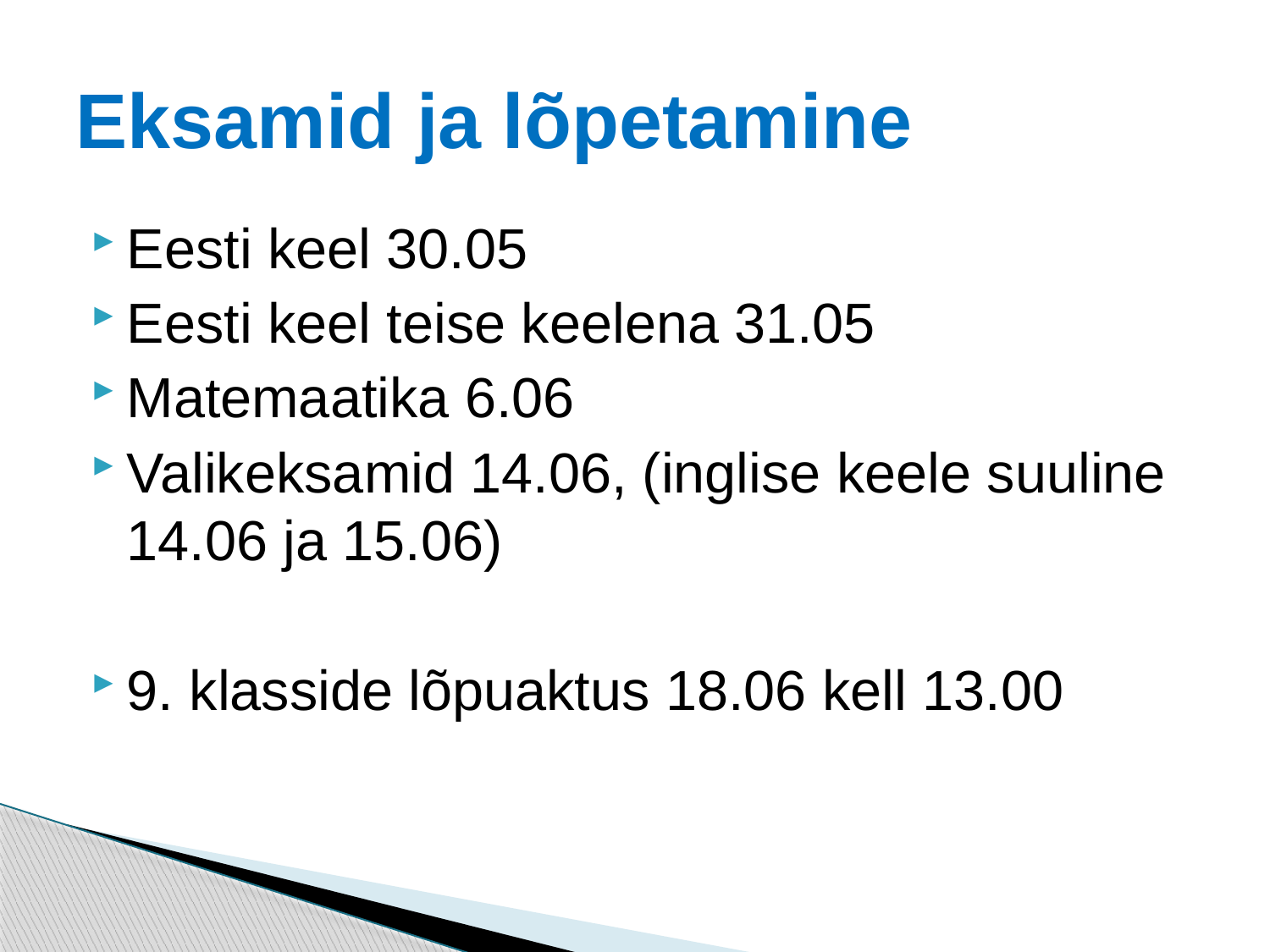

# Eksamid ja lõpetamine
Eesti keel 30.05
Eesti keel teise keelena 31.05
Matemaatika 6.06
Valikeksamid 14.06, (inglise keele suuline 14.06 ja 15.06)

9. klasside lõpuaktus 18.06 kell 13.00